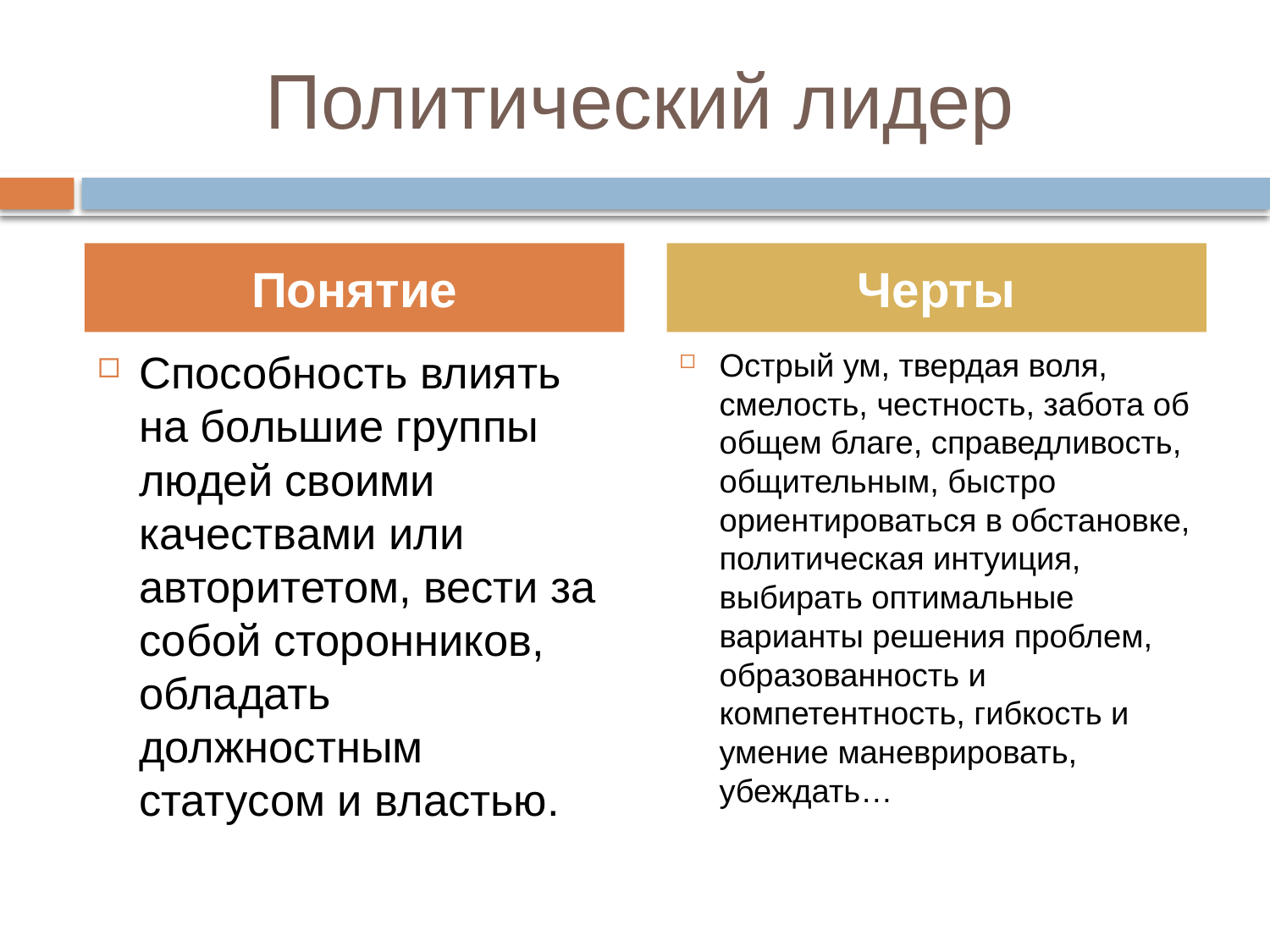

# Политический лидер
Понятие
Черты
Способность влиять на большие группы людей своими качествами или авторитетом, вести за собой сторонников, обладать должностным статусом и властью.
Острый ум, твердая воля, смелость, честность, забота об общем благе, справедливость, общительным, быстро ориентироваться в обстановке, политическая интуиция, выбирать оптимальные варианты решения проблем, образованность и компетентность, гибкость и умение маневрировать, убеждать…